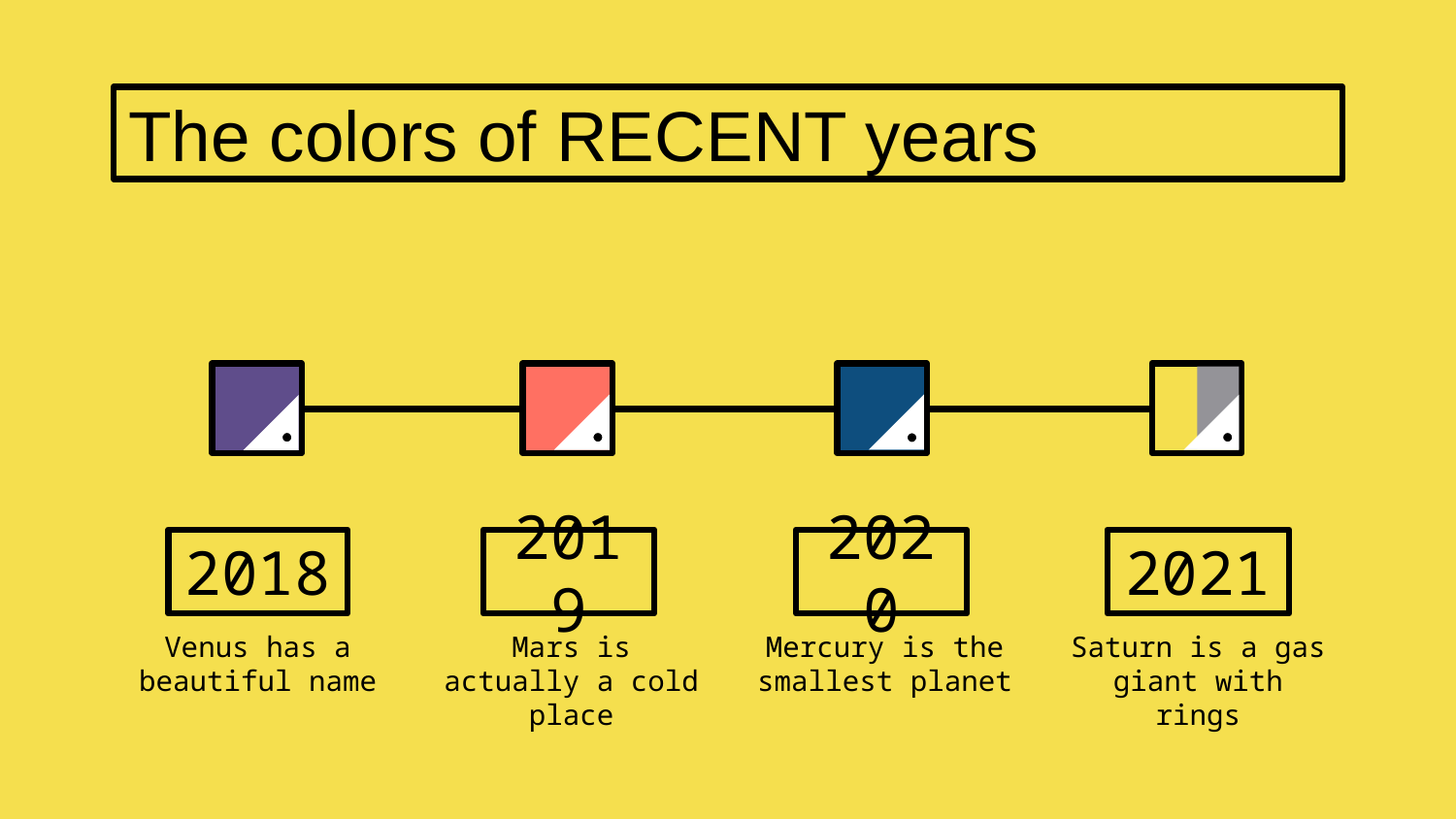

# The colors of RECENT years

2020
2018
2021
2019
Mercury is the smallest planet
Venus has a beautiful name
Mars is actually a cold place
Saturn is a gas giant with rings